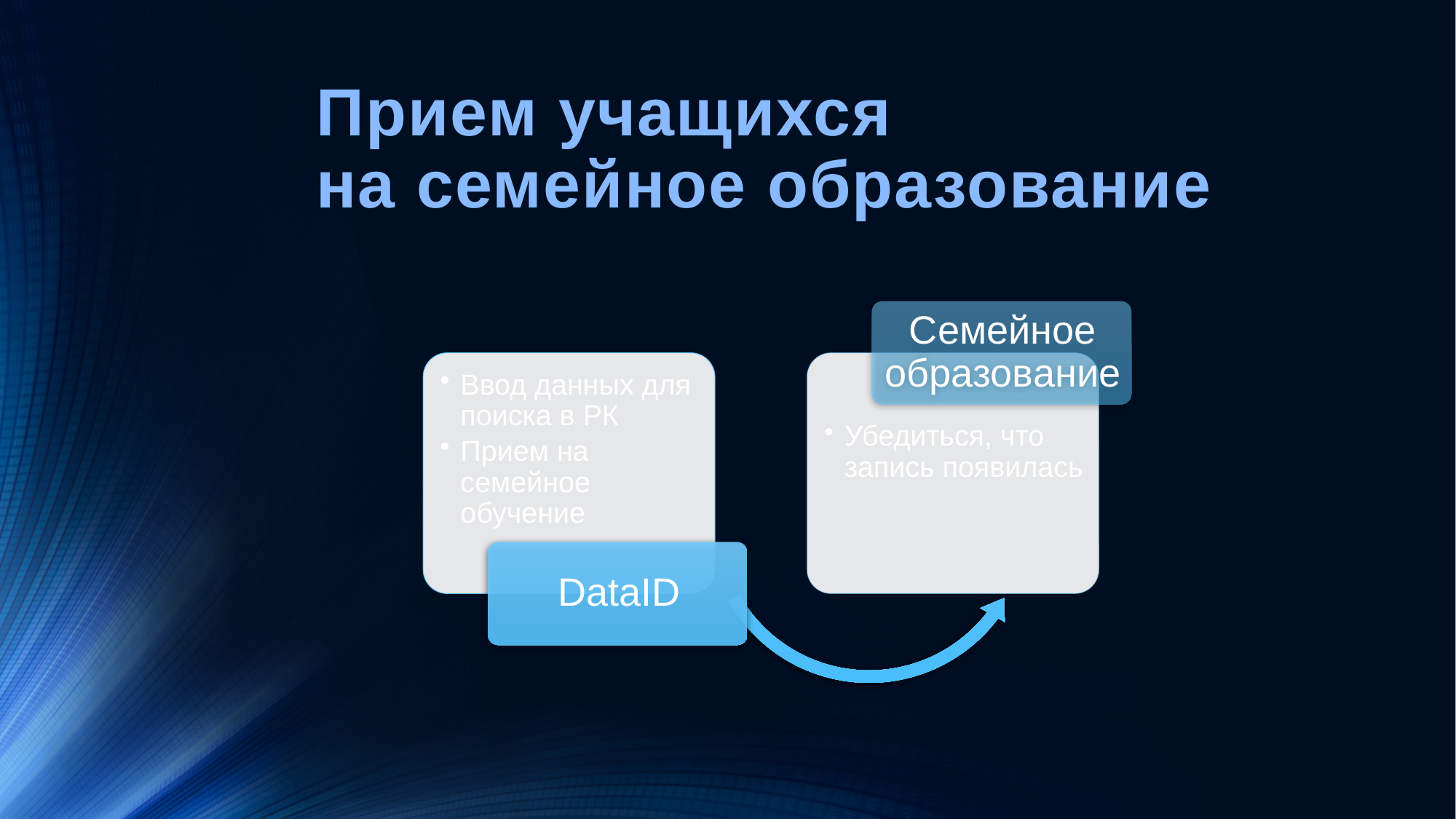

# Прием учащихся на семейное образование
Ввод данных для поиска в РК
Прием на семейное обучение
DataID
Убедиться, что запись появилась
Семейное образование